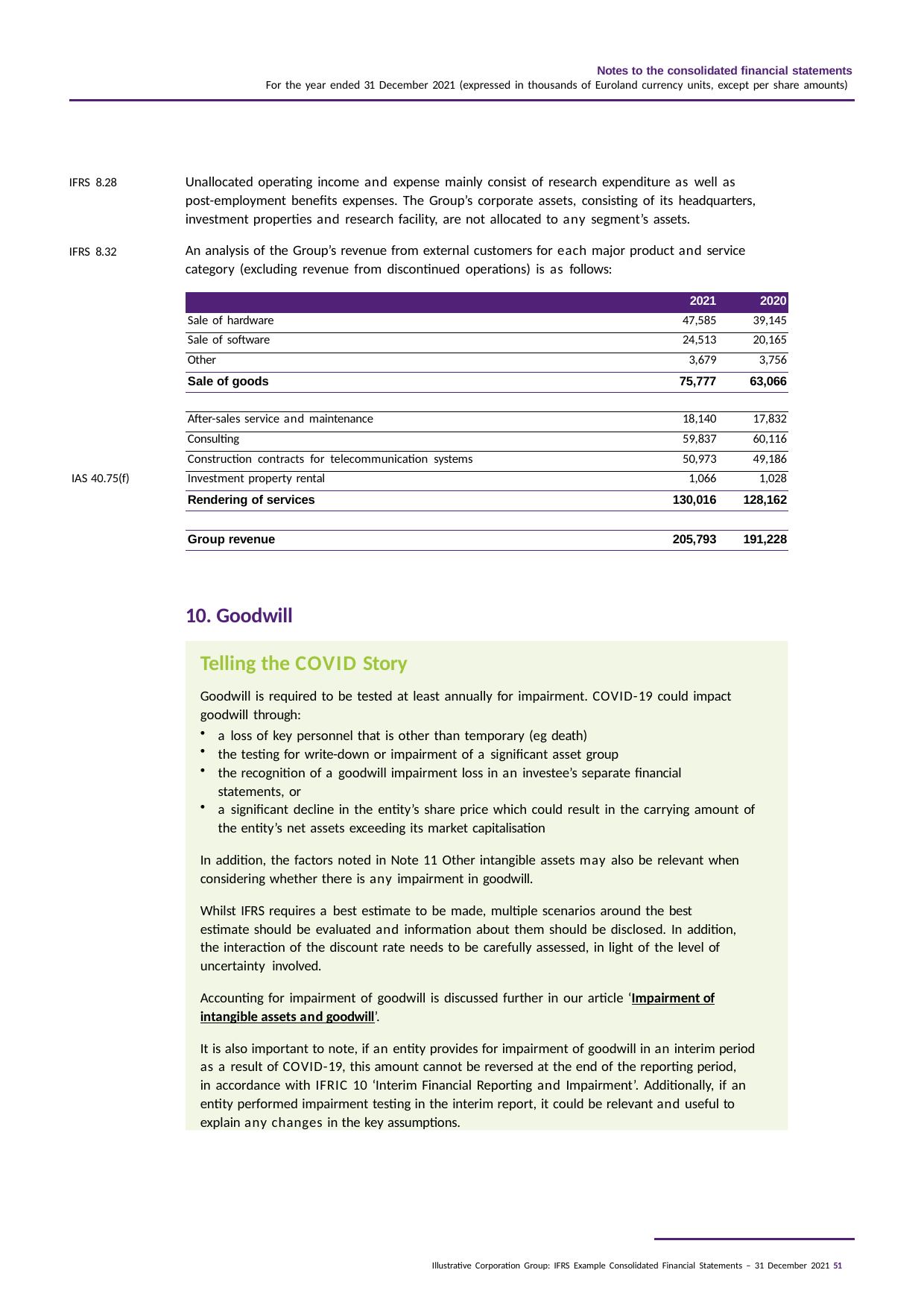

Notes to the consolidated financial statements
For the year ended 31 December 2021 (expressed in thousands of Euroland currency units, except per share amounts)

Unallocated operating income and expense mainly consist of research expenditure as well as post-employment benefits expenses. The Group’s corporate assets, consisting of its headquarters, investment properties and research facility, are not allocated to any segment’s assets.
An analysis of the Group’s revenue from external customers for each major product and service category (excluding revenue from discontinued operations) is as follows:
IFRS 8.28
IFRS 8.32
|  |  | 2021 | 2020 |
| --- | --- | --- | --- |
|  | Sale of hardware | 47,585 | 39,145 |
|  | Sale of software | 24,513 | 20,165 |
|  | Other | 3,679 | 3,756 |
|  | Sale of goods | 75,777 | 63,066 |
|  |  |  |  |
|  | After-sales service and maintenance | 18,140 | 17,832 |
|  | Consulting | 59,837 | 60,116 |
|  | Construction contracts for telecommunication systems | 50,973 | 49,186 |
| IAS 40.75(f) | Investment property rental | 1,066 | 1,028 |
|  | Rendering of services | 130,016 | 128,162 |
|  |  |  |  |
|  | Group revenue | 205,793 | 191,228 |
10. Goodwill
Telling the COVID Story
Goodwill is required to be tested at least annually for impairment. COVID-19 could impact goodwill through:
a loss of key personnel that is other than temporary (eg death)
the testing for write-down or impairment of a significant asset group
the recognition of a goodwill impairment loss in an investee’s separate financial statements, or
a significant decline in the entity’s share price which could result in the carrying amount of the entity’s net assets exceeding its market capitalisation
In addition, the factors noted in Note 11 Other intangible assets may also be relevant when considering whether there is any impairment in goodwill.
Whilst IFRS requires a best estimate to be made, multiple scenarios around the best estimate should be evaluated and information about them should be disclosed. In addition, the interaction of the discount rate needs to be carefully assessed, in light of the level of uncertainty involved.
Accounting for impairment of goodwill is discussed further in our article ‘Impairment of intangible assets and goodwill’.
It is also important to note, if an entity provides for impairment of goodwill in an interim period as a result of COVID-19, this amount cannot be reversed at the end of the reporting period,
in accordance with IFRIC 10 ‘Interim Financial Reporting and Impairment’. Additionally, if an entity performed impairment testing in the interim report, it could be relevant and useful to explain any changes in the key assumptions.

Illustrative Corporation Group: IFRS Example Consolidated Financial Statements – 31 December 2021 51